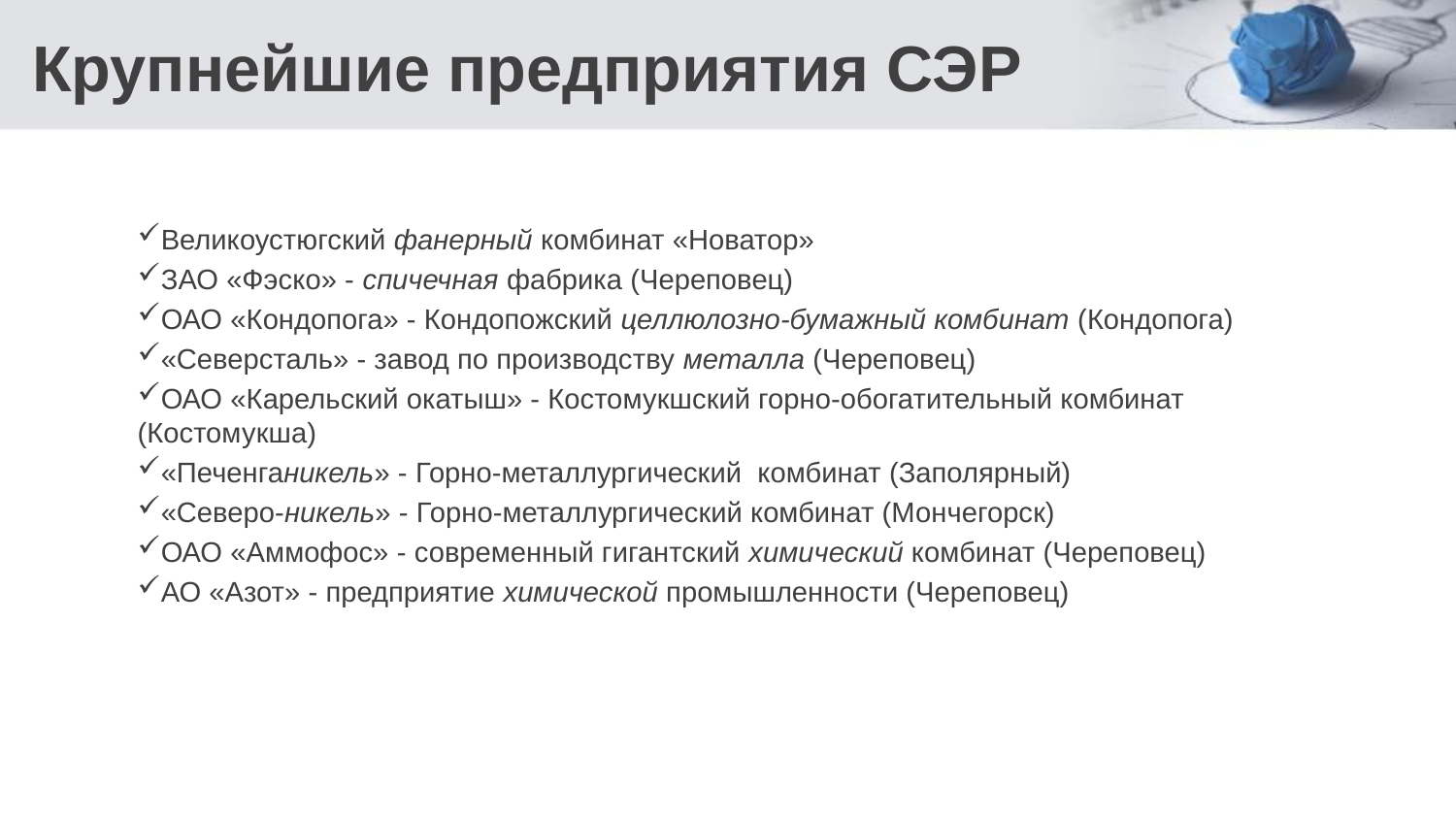

# Крупнейшие предприятия СЭР
Великоустюгский фанерный комбинат «Новатор»
ЗАО «Фэско» - спичечная фабрика (Череповец)
ОАО «Кондопога» - Кондопожский целлюлозно-бумажный комбинат (Кондопога)
«Северсталь» - завод по производству металла (Череповец)
ОАО «Карельский окатыш» - Костомукшский горно-обогатительный комбинат (Костомукша)
«Печенганикель» - Горно-металлургический  комбинат (Заполярный)
«Северо-никель» - Горно-металлургический комбинат (Мончегорск)
ОАО «Аммофос» - современный гигантский химический комбинат (Череповец)
АО «Азот» - предприятие химической промышленности (Череповец)